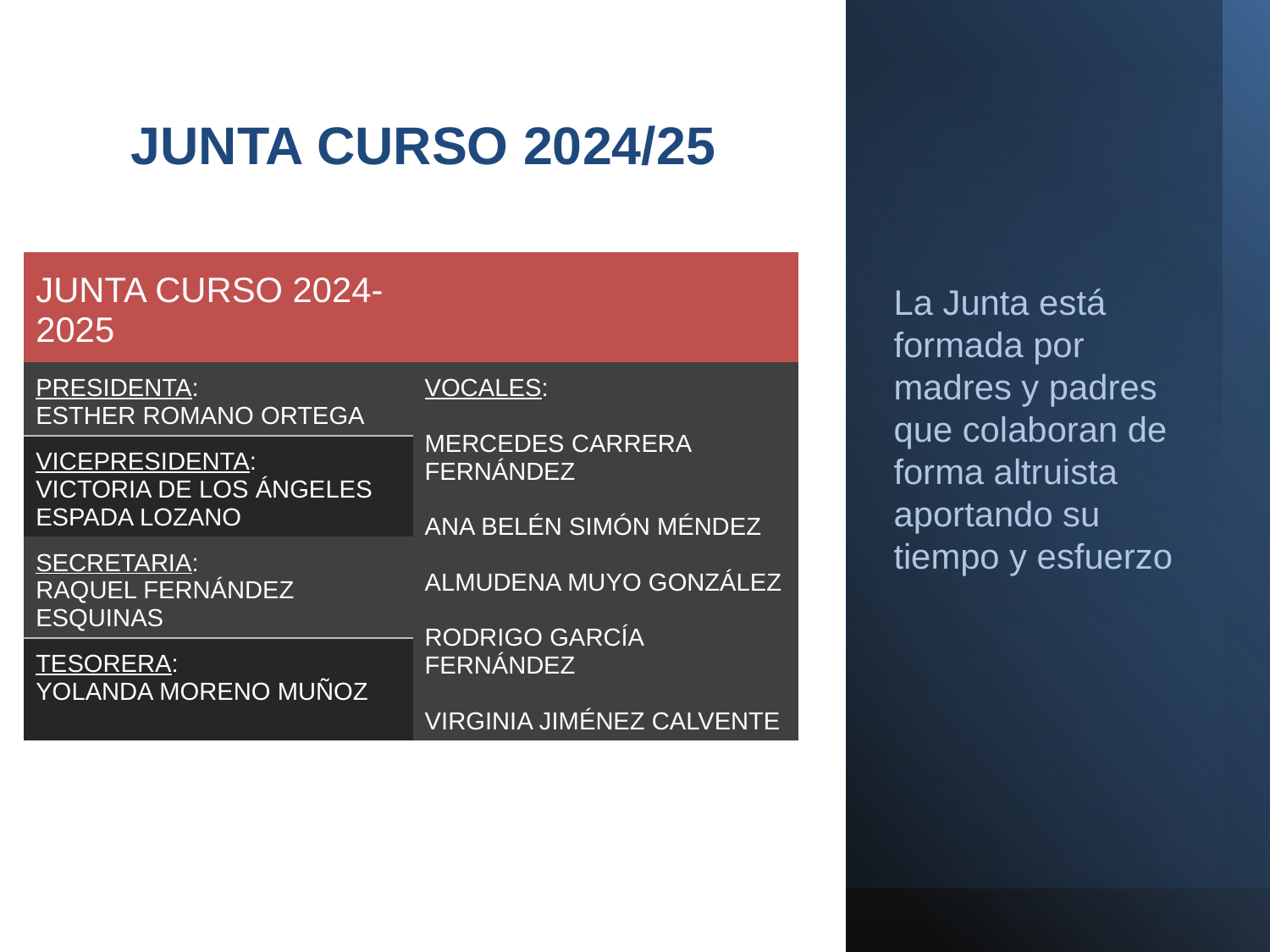

# JUNTA CURSO 2024/25
| JUNTA CURSO 2024-2025 |  |
| --- | --- |
| PRESIDENTA: ESTHER ROMANO ORTEGA | VOCALES: MERCEDES CARRERA FERNÁNDEZ ANA BELÉN SIMÓN MÉNDEZ ALMUDENA MUYO GONZÁLEZ RODRIGO GARCÍA FERNÁNDEZ VIRGINIA JIMÉNEZ CALVENTE |
| VICEPRESIDENTA: VICTORIA DE LOS ÁNGELES ESPADA LOZANO |  |
| SECRETARIA: RAQUEL FERNÁNDEZ ESQUINAS |  |
| TESORERA: YOLANDA MORENO MUÑOZ |  |
La Junta está formada por madres y padres que colaboran de forma altruista aportando su tiempo y esfuerzo